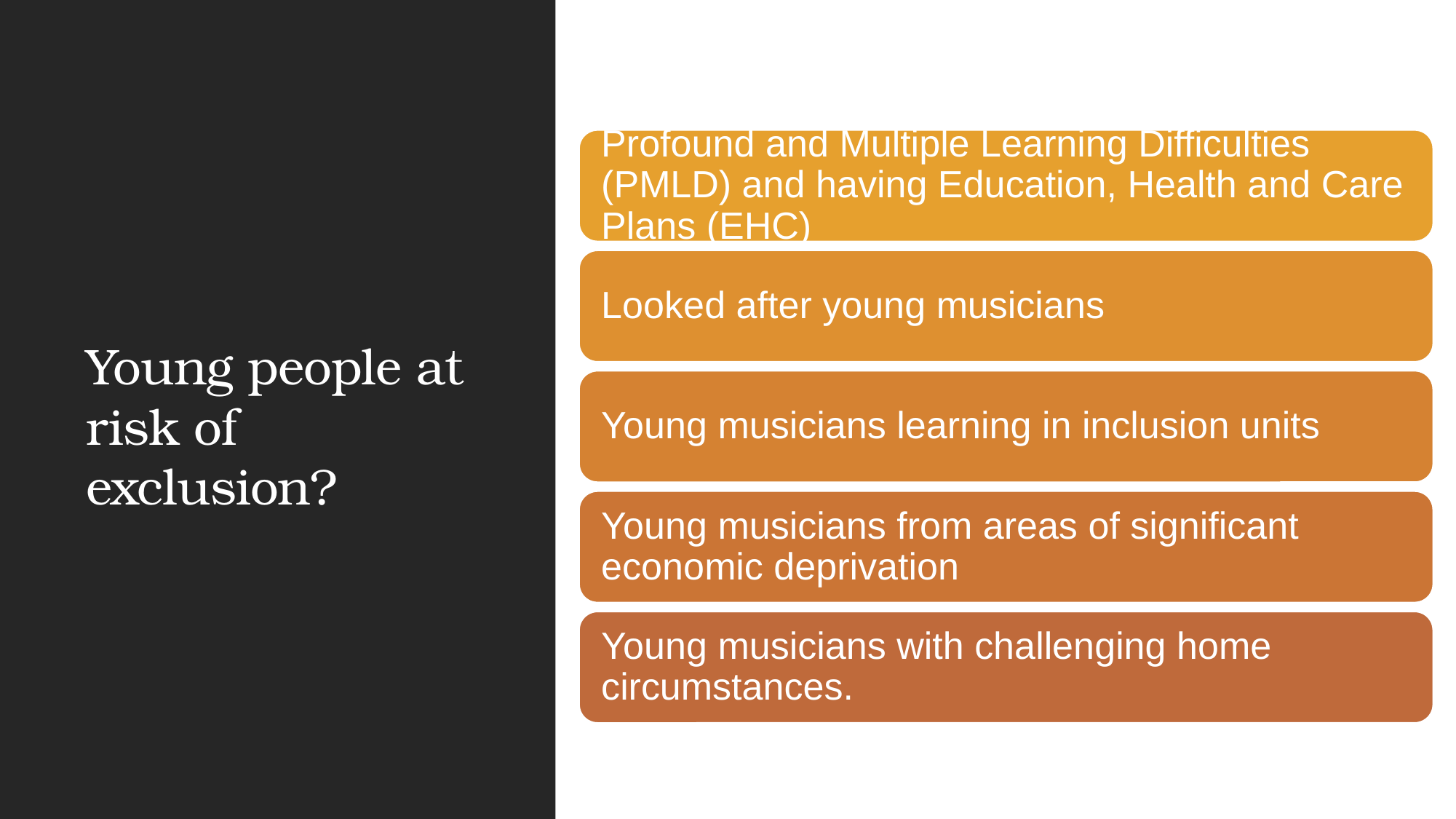

Profound and Multiple Learning Difficulties (PMLD) and having Education, Health and Care Plans (EHC)
Looked after young musicians
Young musicians learning in inclusion units
Young musicians from areas of significant economic deprivation
Young musicians with challenging home circumstances.
# Young people at risk of exclusion?